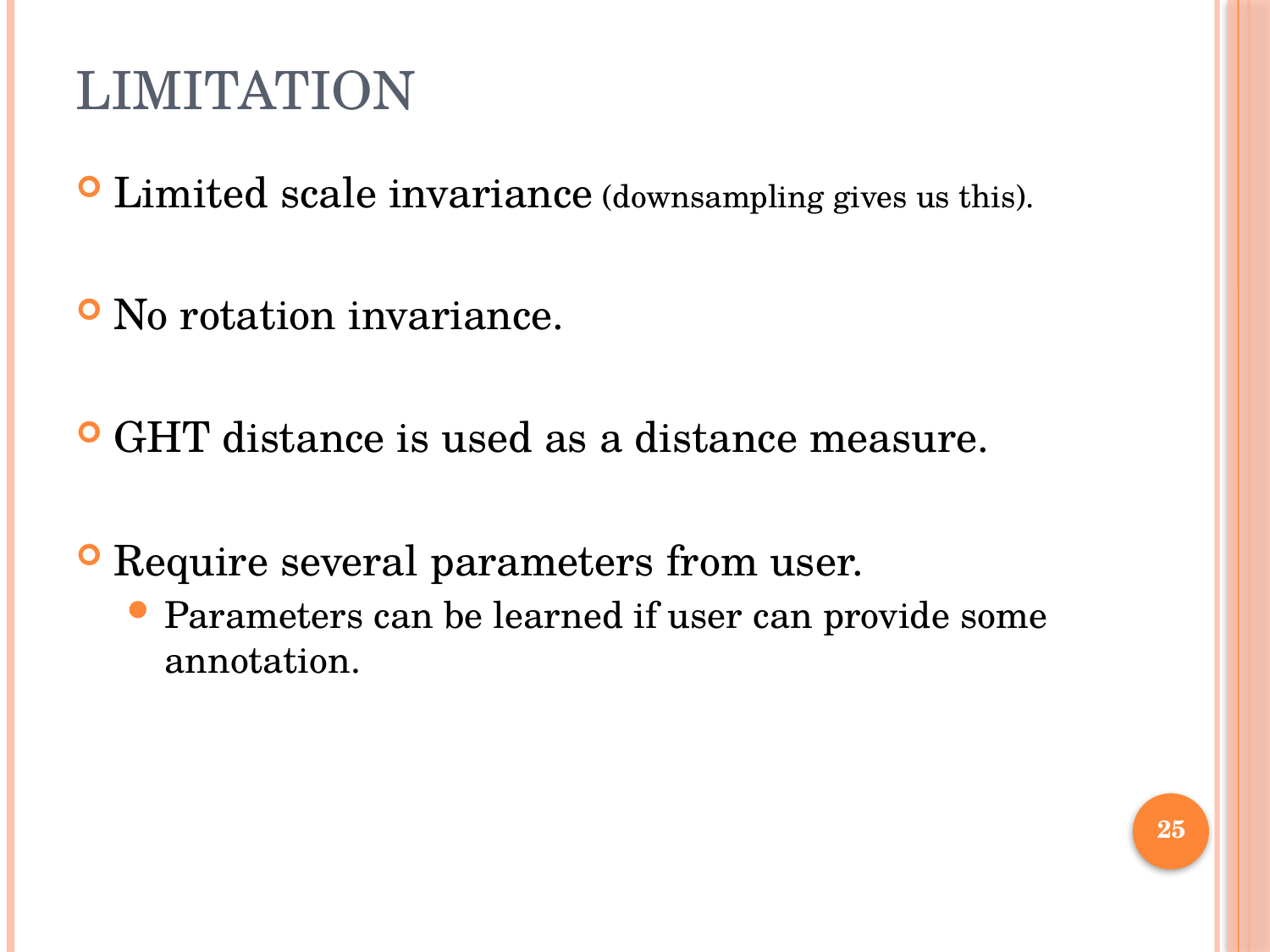

# Limitation
Limited scale invariance (downsampling gives us this).

No rotation invariance.

GHT distance is used as a distance measure.

Require several parameters from user.
Parameters can be learned if user can provide some annotation.

25